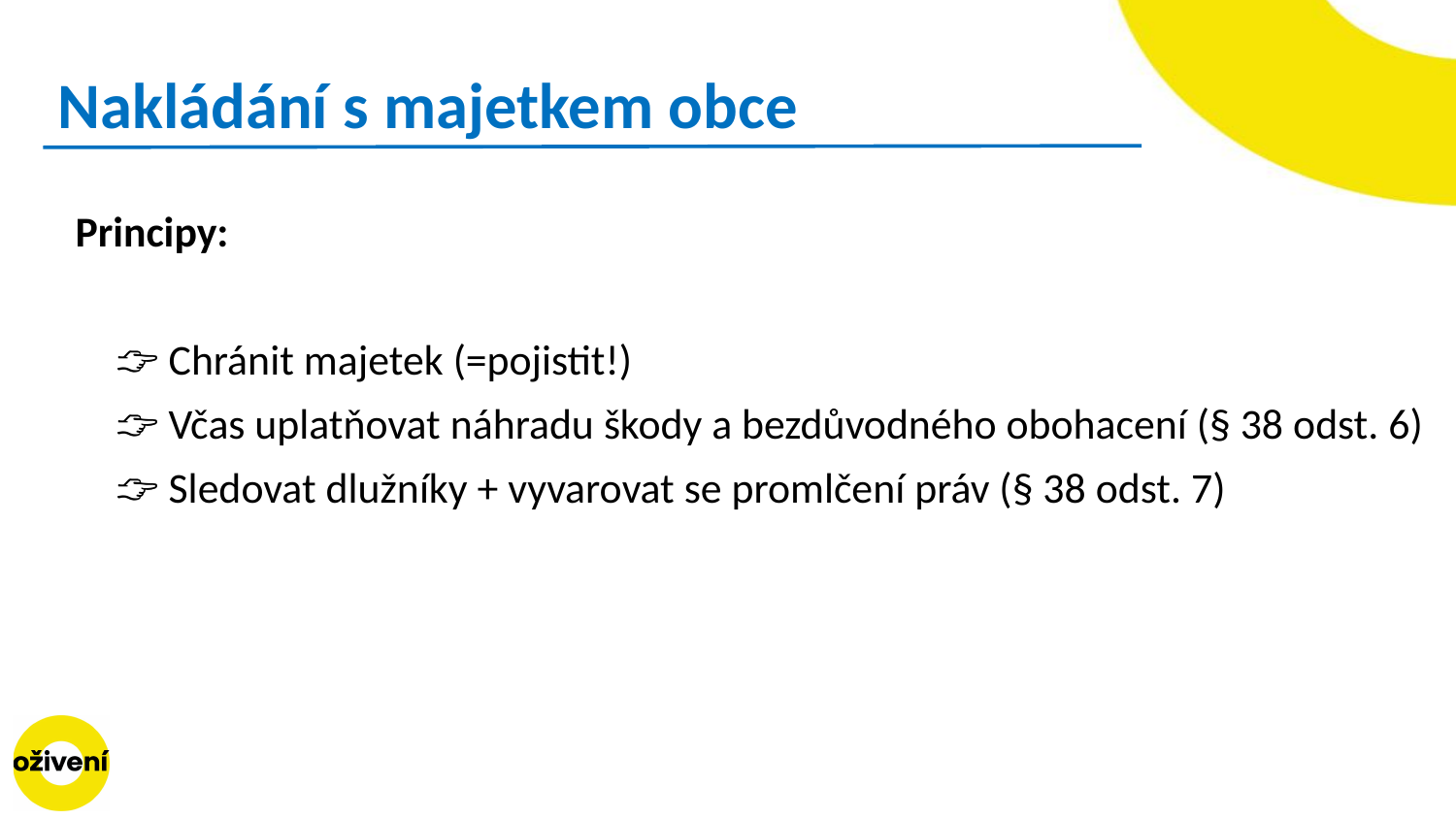

# Nakládání s majetkem obce
Principy:

👉 Chránit majetek (=pojistit!)
👉 Včas uplatňovat náhradu škody a bezdůvodného obohacení (§ 38 odst. 6)
👉 Sledovat dlužníky + vyvarovat se promlčení práv (§ 38 odst. 7)